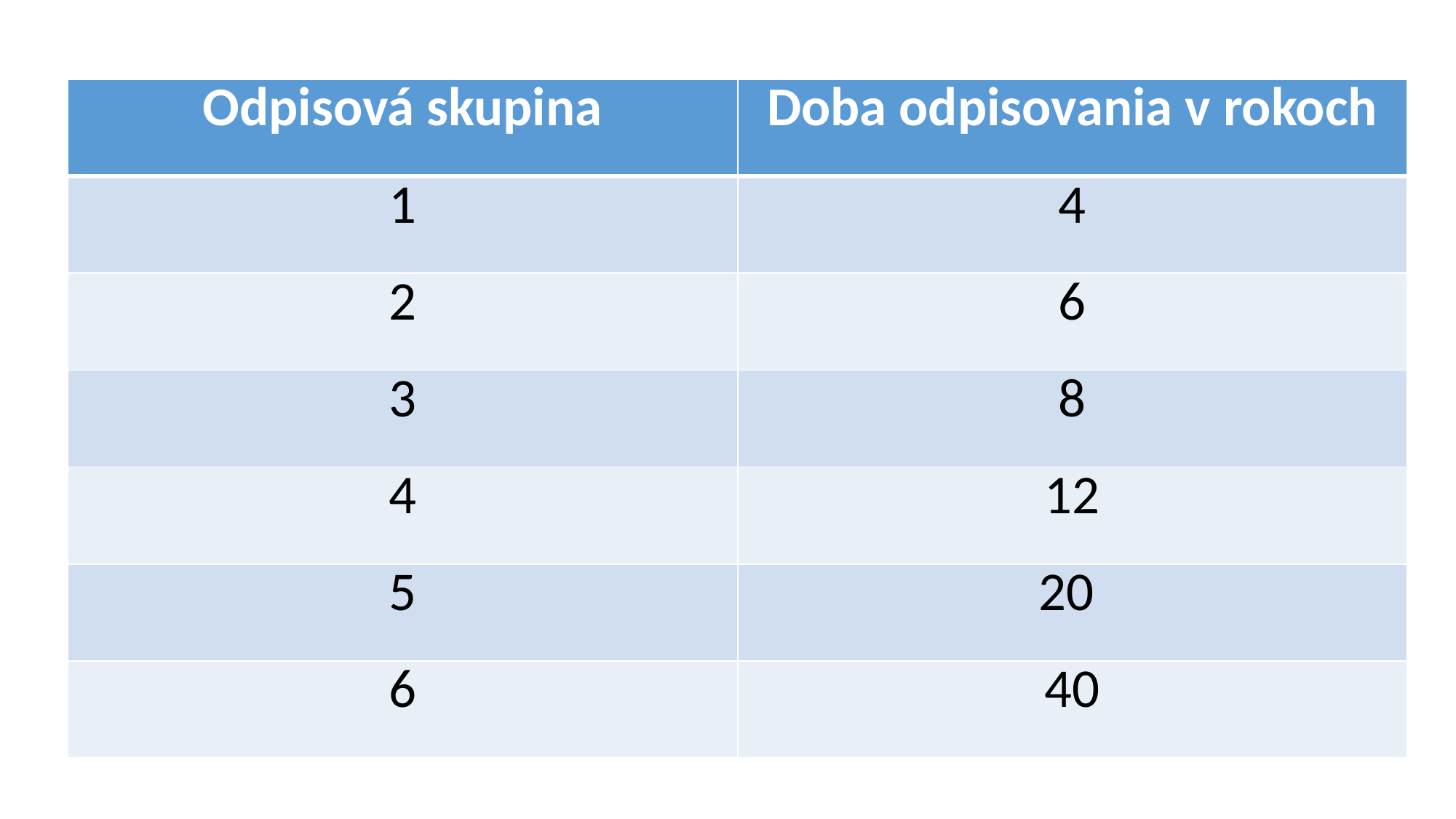

| Odpisová skupina | Doba odpisovania v rokoch |
| --- | --- |
| 1 | 4 |
| 2 | 6 |
| 3 | 8 |
| 4 | 12 |
| 5 | 20 |
| 6 | 40 |